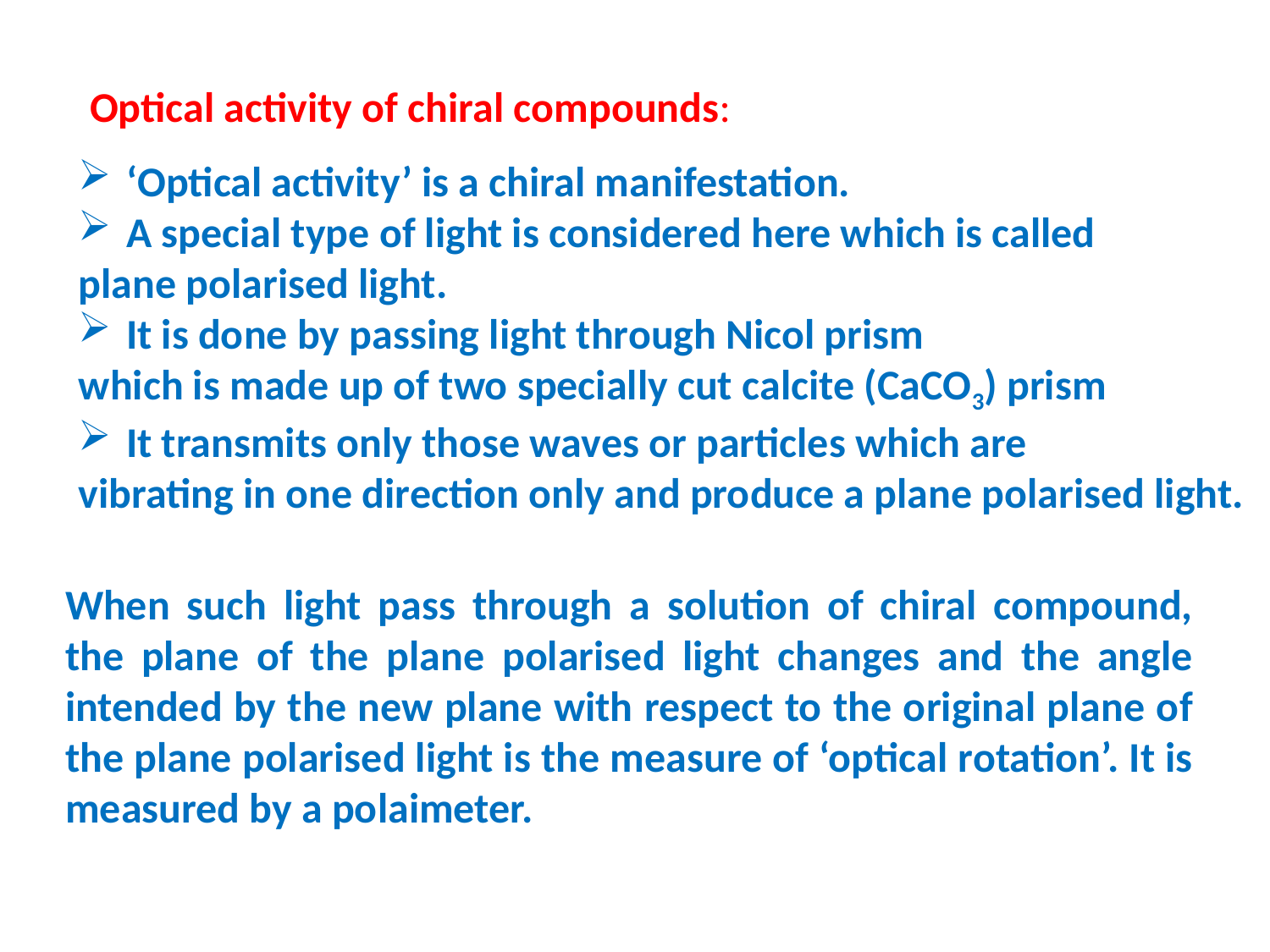

Optical activity of chiral compounds:
‘Optical activity’ is a chiral manifestation.
A special type of light is considered here which is called
plane polarised light.
It is done by passing light through Nicol prism
which is made up of two specially cut calcite (CaCO3) prism
It transmits only those waves or particles which are
vibrating in one direction only and produce a plane polarised light.
When such light pass through a solution of chiral compound, the plane of the plane polarised light changes and the angle intended by the new plane with respect to the original plane of the plane polarised light is the measure of ‘optical rotation’. It is measured by a polaimeter.